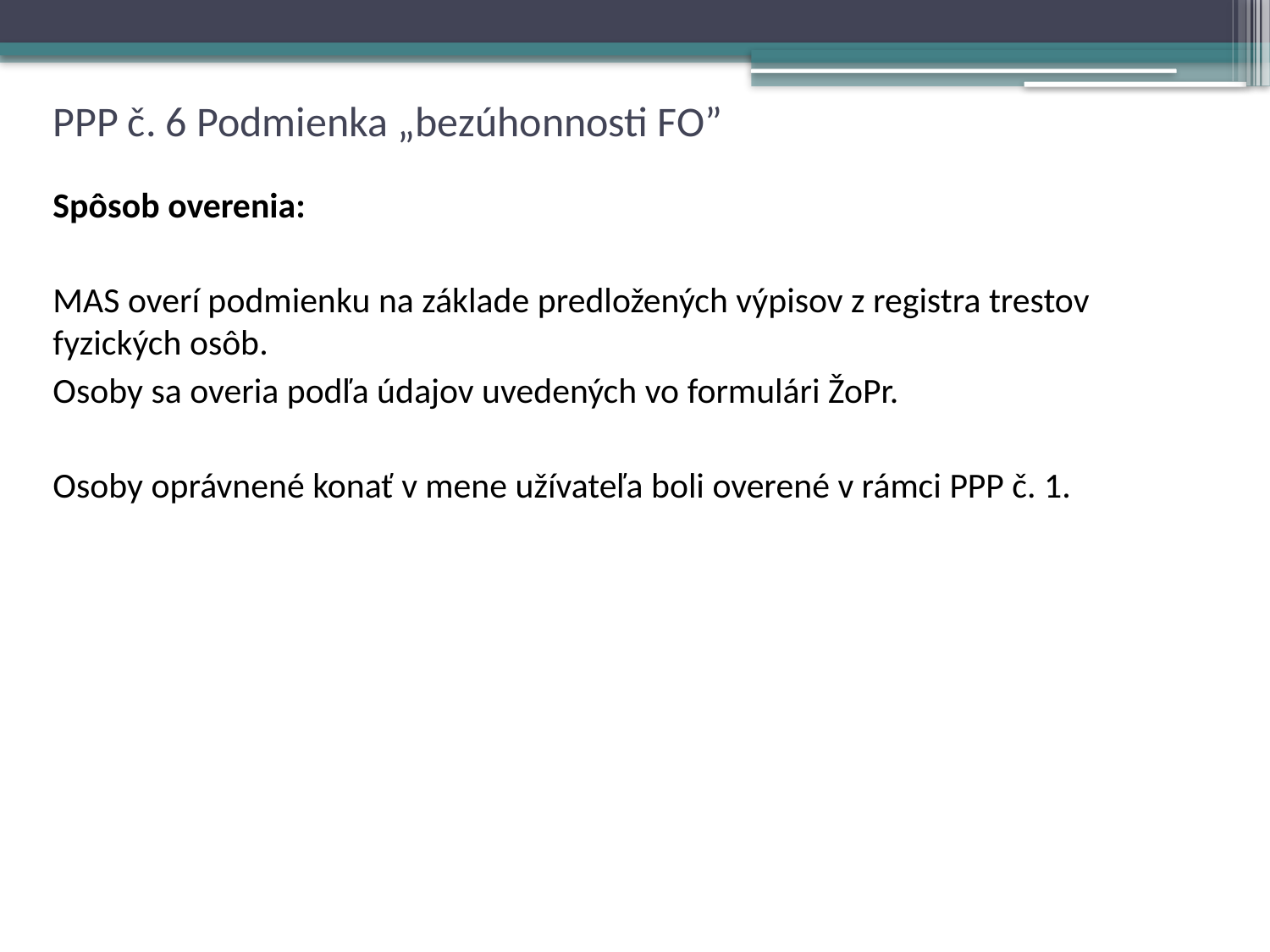

# PPP č. 6 Podmienka „bezúhonnosti FO”
Spôsob overenia:

MAS overí podmienku na základe predložených výpisov z registra trestov fyzických osôb.
Osoby sa overia podľa údajov uvedených vo formulári ŽoPr.

Osoby oprávnené konať v mene užívateľa boli overené v rámci PPP č. 1.